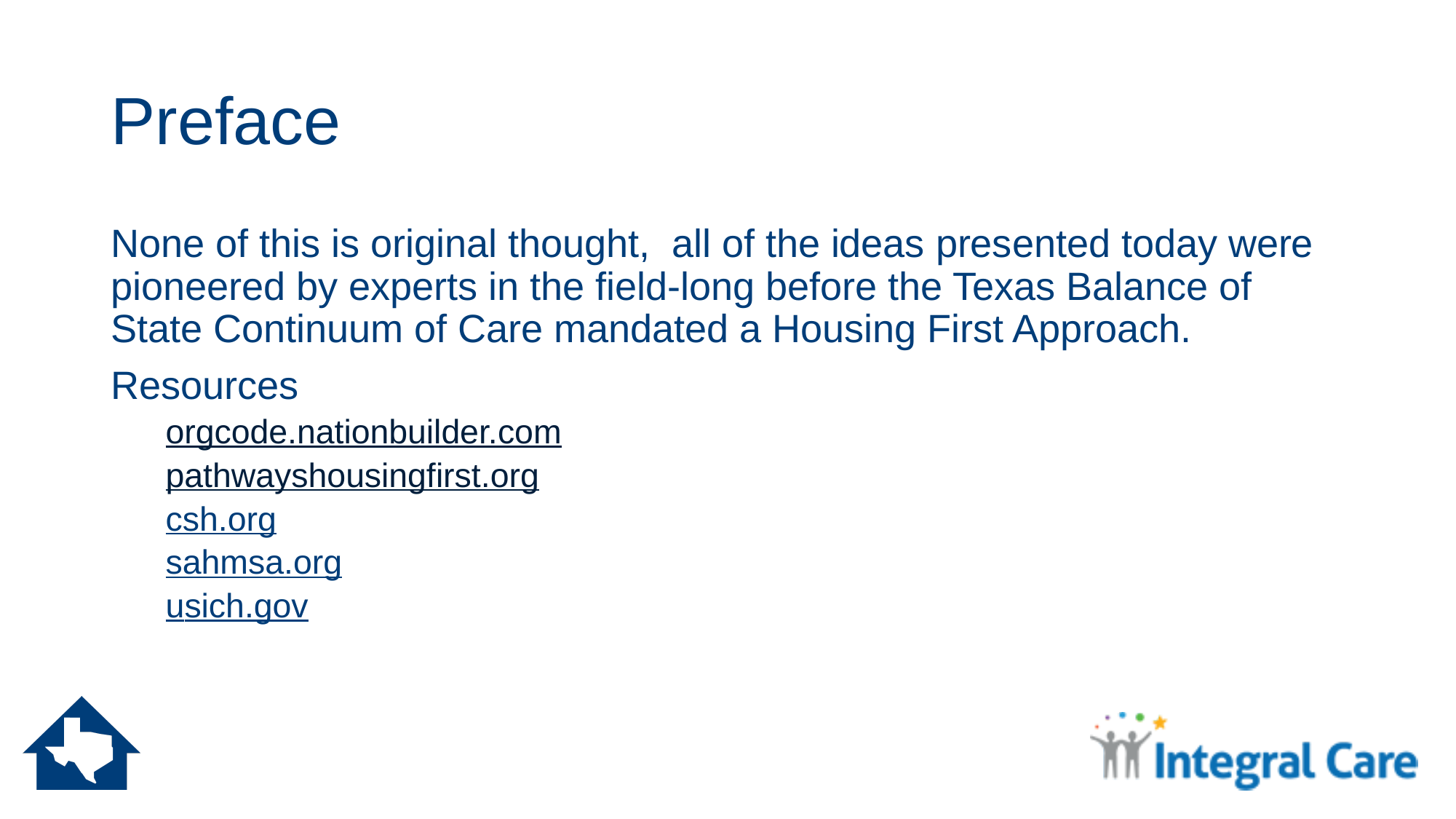

# Preface
None of this is original thought,  all of the ideas presented today were pioneered by experts in the field-long before the Texas Balance of State Continuum of Care mandated a Housing First Approach.
Resources
orgcode.nationbuilder.com
pathwayshousingfirst.org
csh.org
sahmsa.org
usich.gov